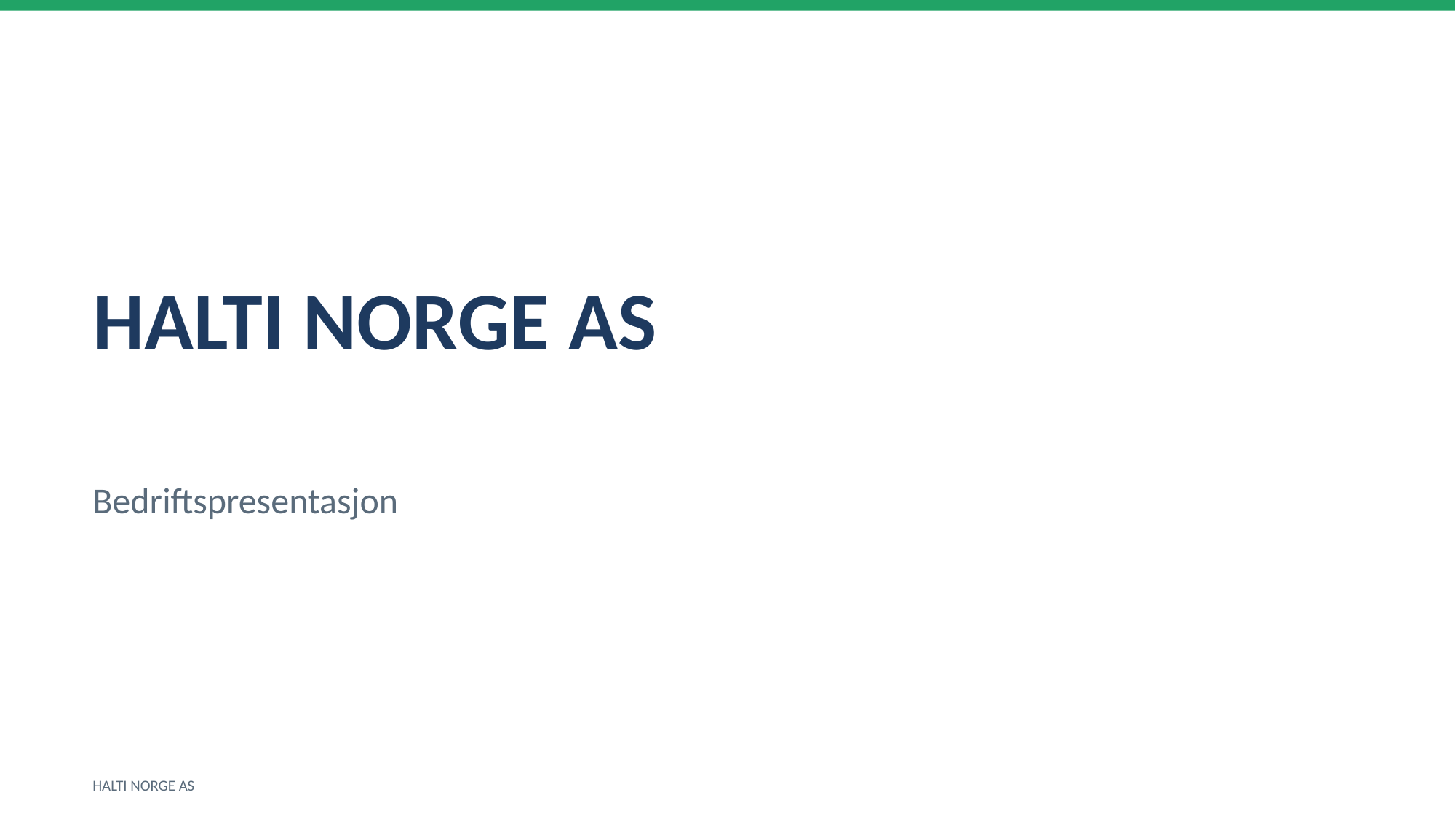

HALTI NORGE AS
Bedriftspresentasjon
HALTI NORGE AS